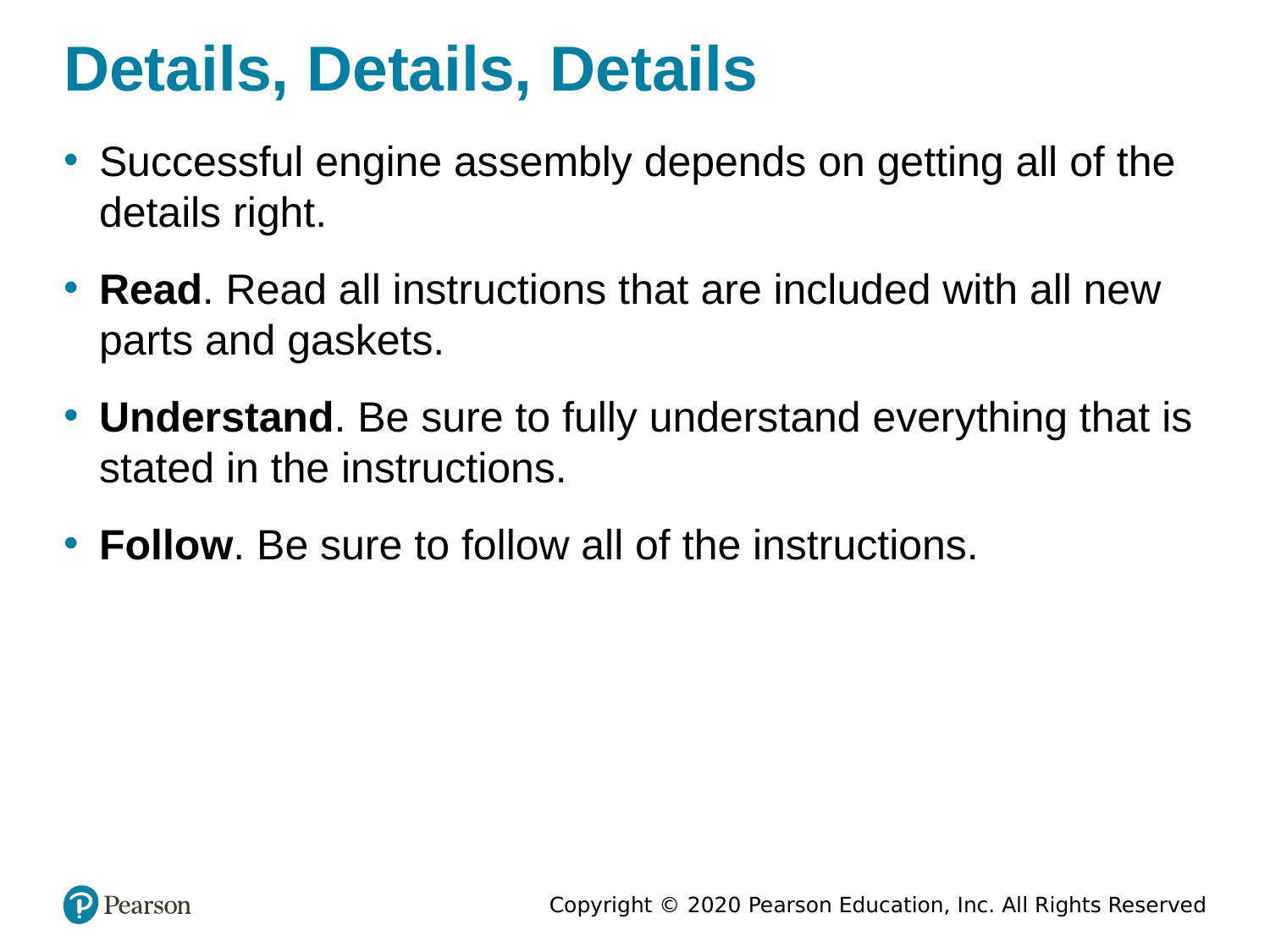

# Details, Details, Details
Successful engine assembly depends on getting all of the details right.
Read. Read all instructions that are included with all new parts and gaskets.
Understand. Be sure to fully understand everything that is stated in the instructions.
Follow. Be sure to follow all of the instructions.